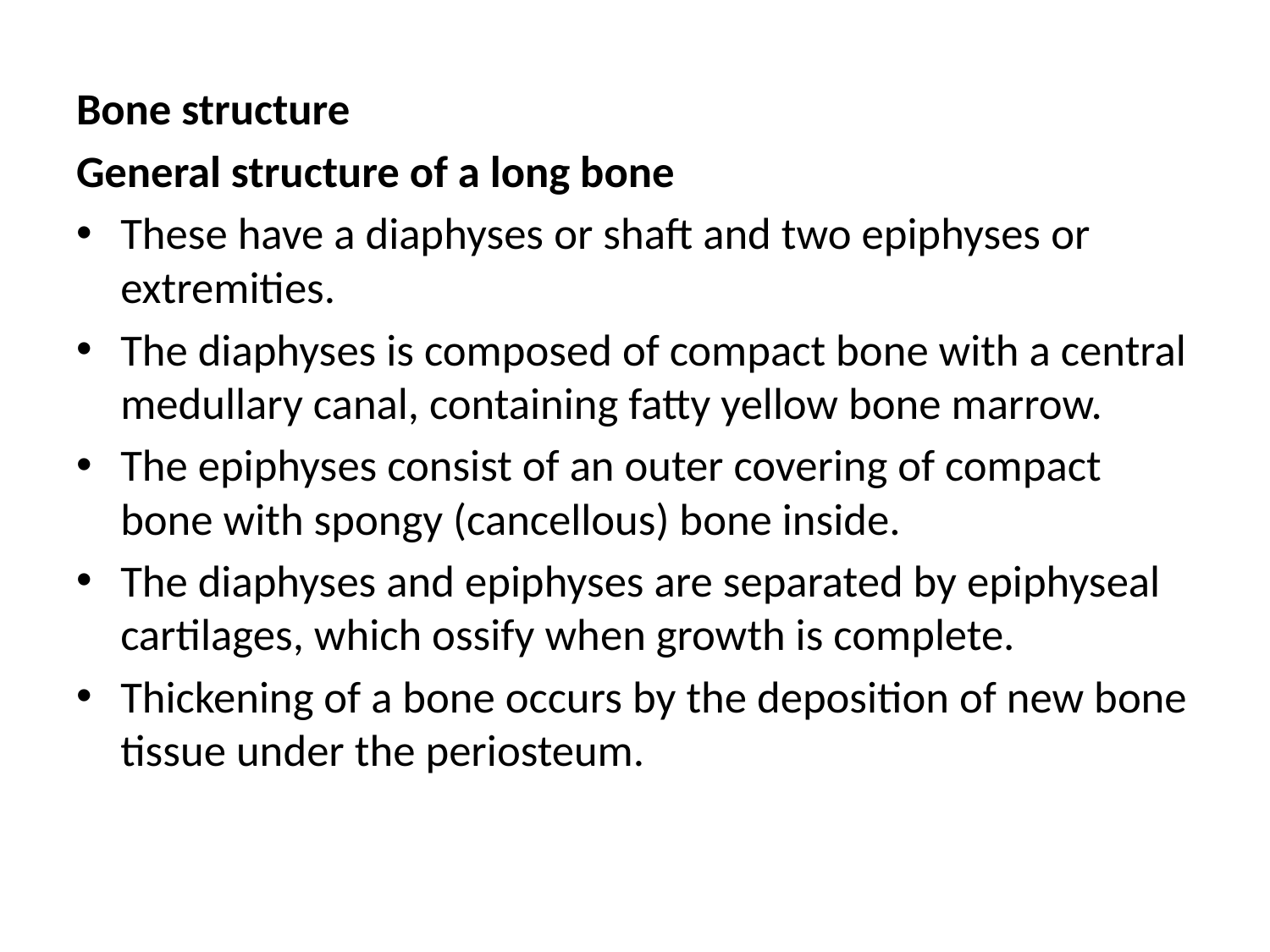

Bone structure
General structure of a long bone
These have a diaphyses or shaft and two epiphyses or extremities.
The diaphyses is composed of compact bone with a central medullary canal, containing fatty yellow bone marrow.
The epiphyses consist of an outer covering of compact bone with spongy (cancellous) bone inside.
The diaphyses and epiphyses are separated by epiphyseal cartilages, which ossify when growth is complete.
Thickening of a bone occurs by the deposition of new bone tissue under the periosteum.